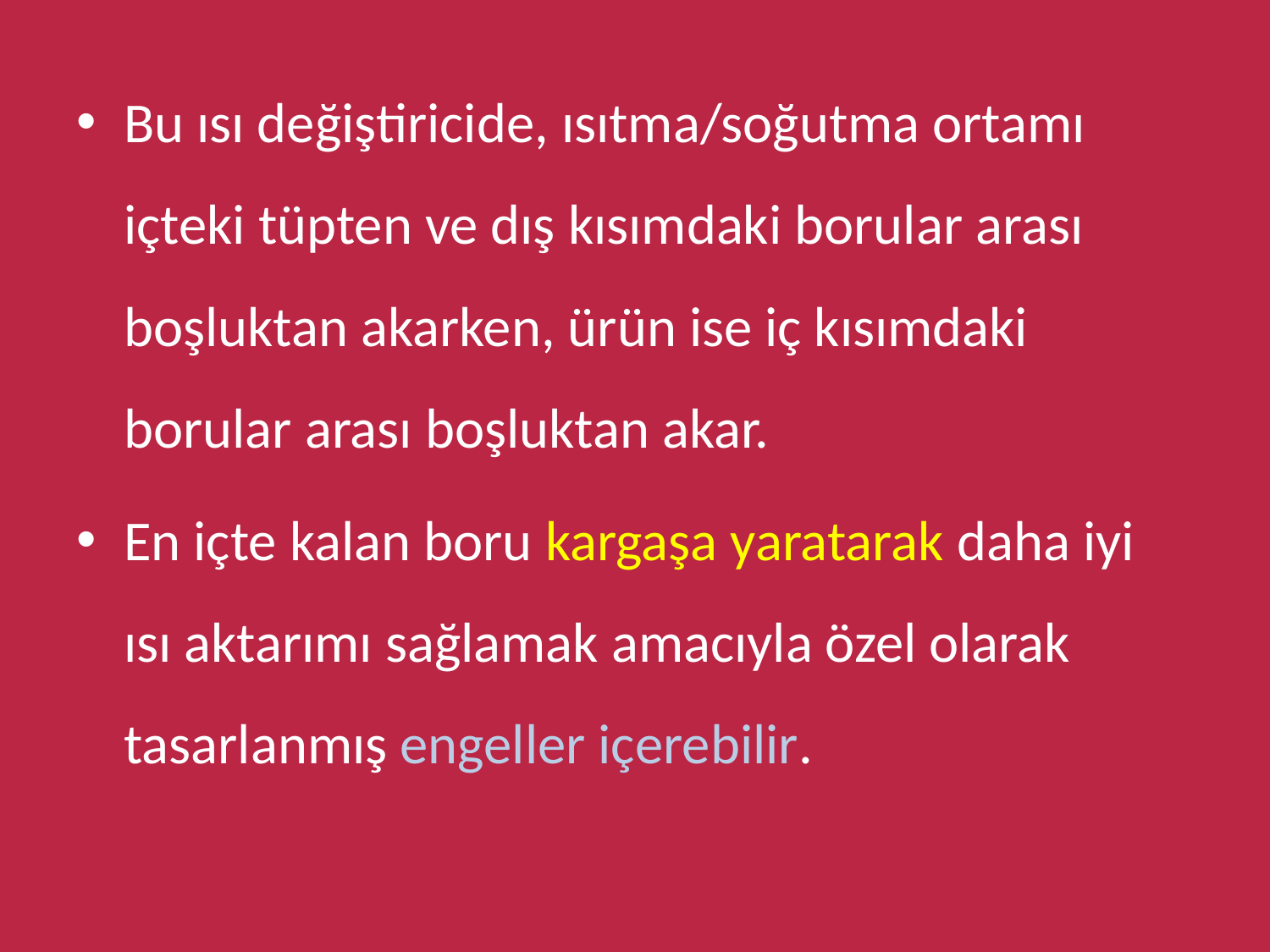

Bu ısı değiştiricide, ısıtma/soğutma ortamı içteki tüpten ve dış kısımdaki borular arası boşluktan akarken, ürün ise iç kısımdaki borular arası boşluktan akar.
En içte kalan boru kargaşa yaratarak daha iyi ısı aktarımı sağlamak amacıyla özel olarak tasarlanmış engeller içerebilir.